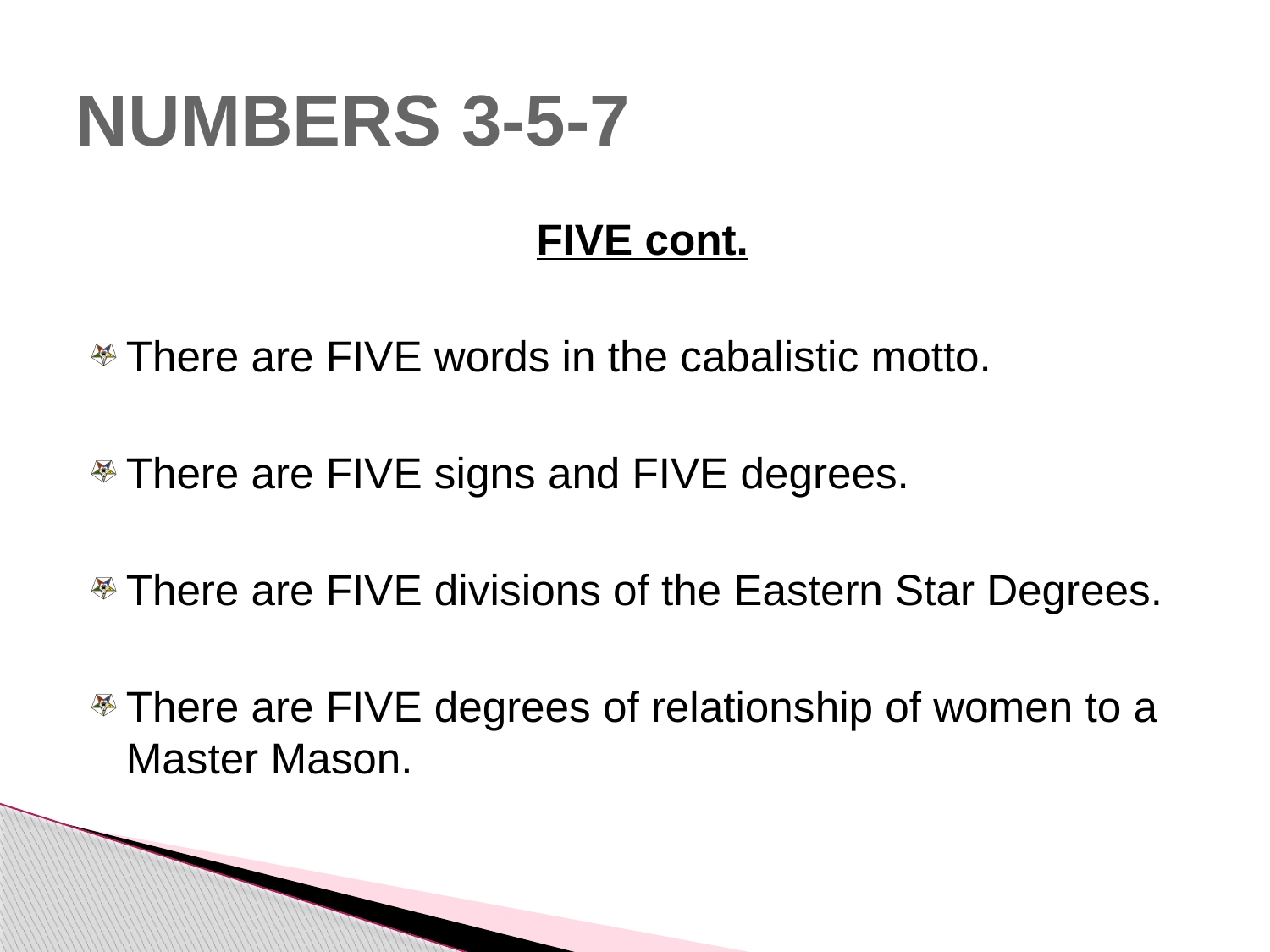

# NUMBERS 3-5-7
FIVE cont.

There are FIVE words in the cabalistic motto.

There are FIVE signs and FIVE degrees.

There are FIVE divisions of the Eastern Star Degrees.

There are FIVE degrees of relationship of women to a Master Mason.